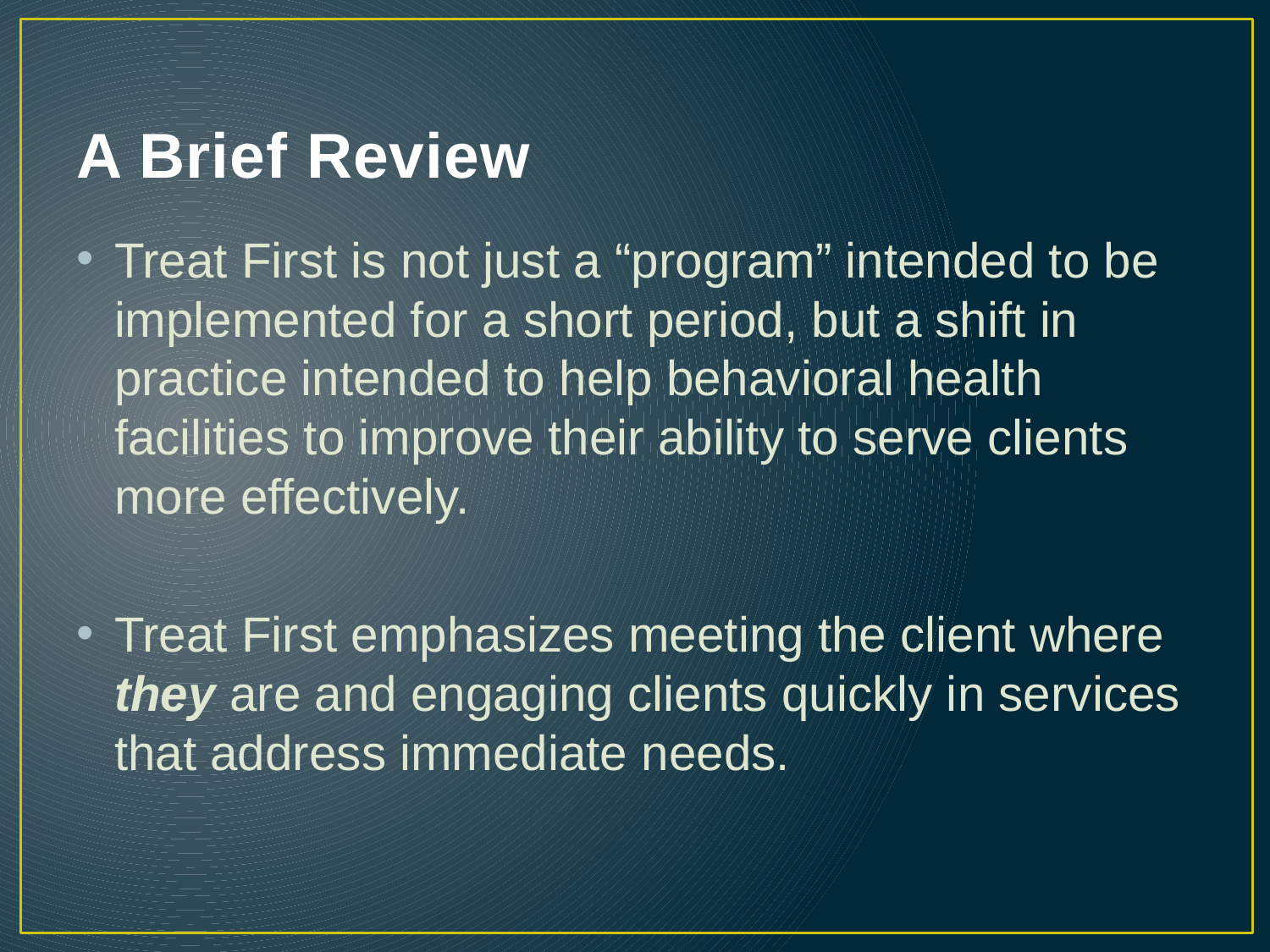

# A Brief Review
Treat First is not just a “program” intended to be implemented for a short period, but a shift in practice intended to help behavioral health facilities to improve their ability to serve clients more effectively.

Treat First emphasizes meeting the client where they are and engaging clients quickly in services that address immediate needs.